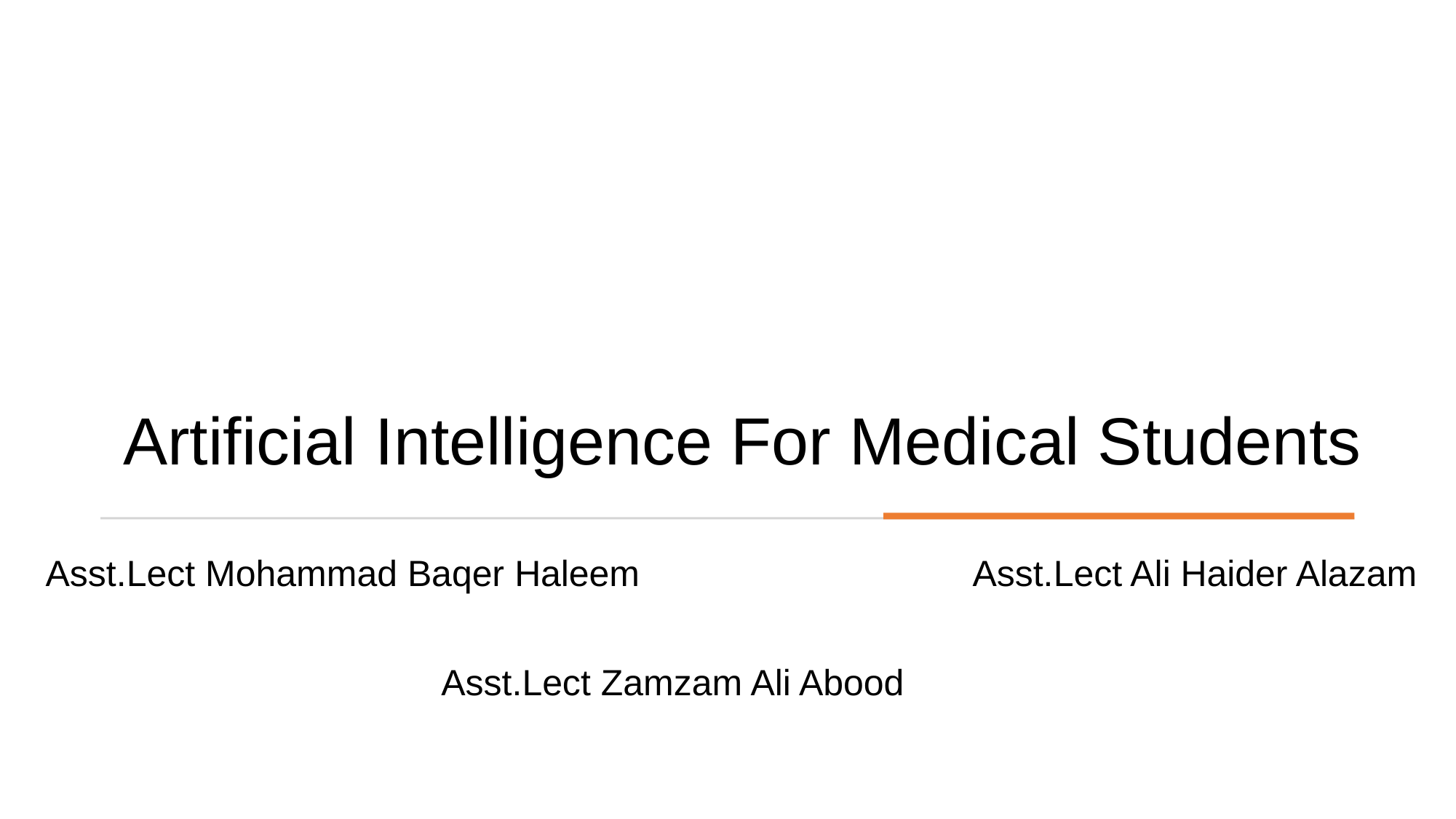

# Artificial Intelligence For Medical Students

Asst.Lect Mohammad Baqer Haleem                                 Asst.Lect Ali Haider Alazam

Asst.Lect Zamzam Ali Abood